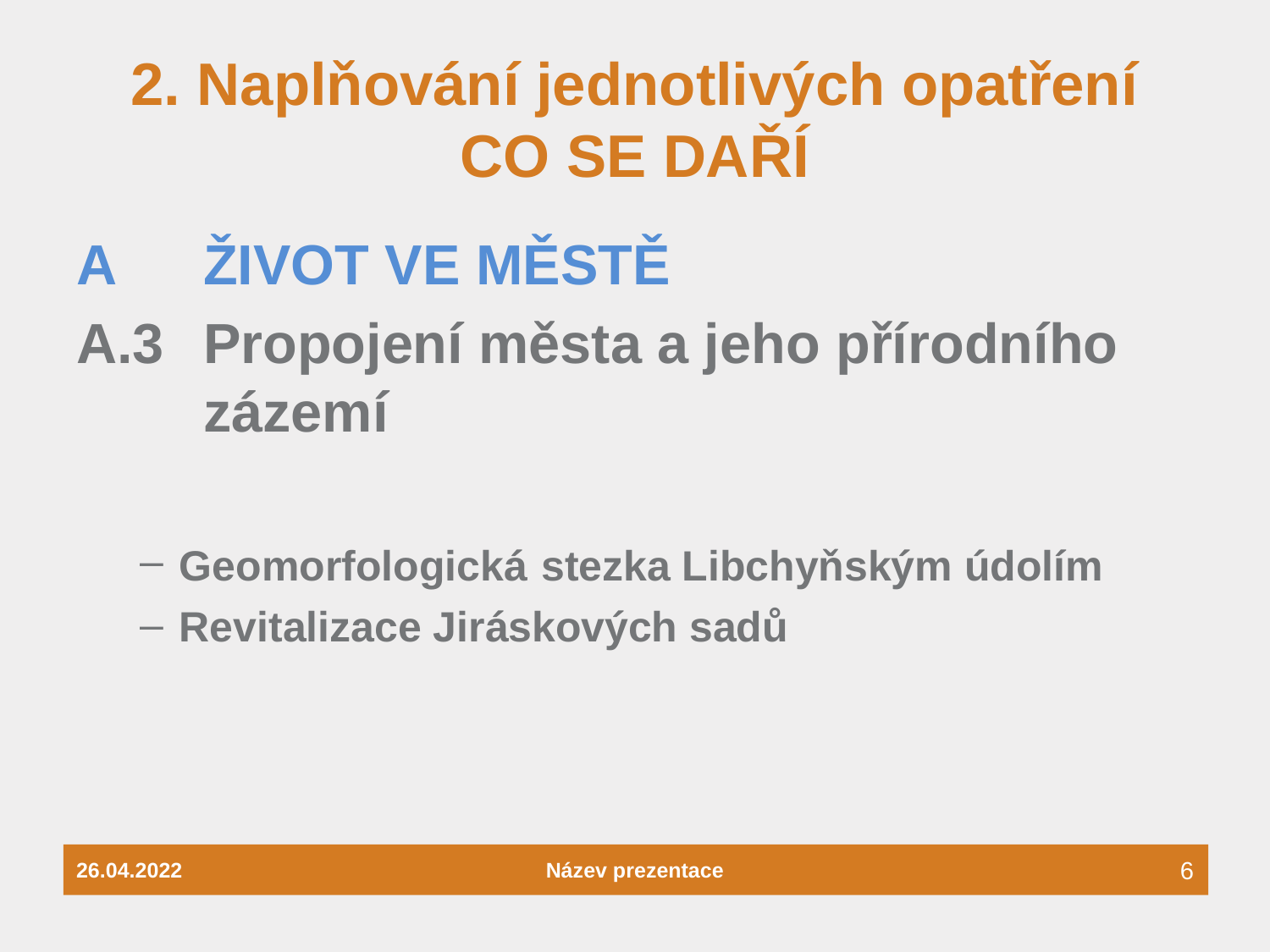

# 2. Naplňování jednotlivých opatření CO SE DAŘÍ
A	ŽIVOT VE MĚSTĚ
A.3 	Propojení města a jeho přírodního 	zázemí

Geomorfologická stezka Libchyňským údolím
Revitalizace Jiráskových sadů
26.04.2022
Název prezentace
6